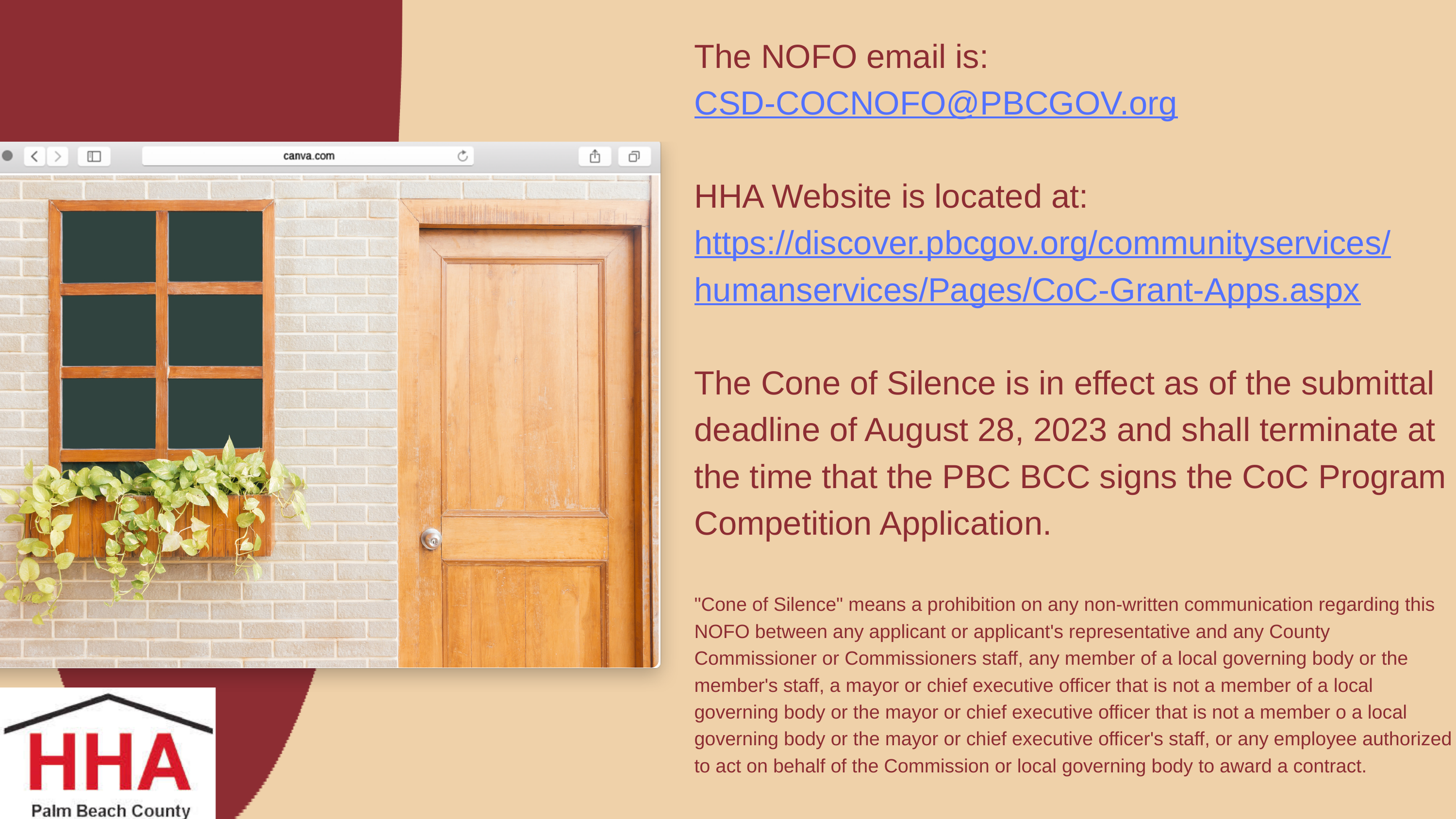

The NOFO email is:
CSD-COCNOFO@PBCGOV.org

HHA Website is located at:
https://discover.pbcgov.org/communityservices/humanservices/Pages/CoC-Grant-Apps.aspx

The Cone of Silence is in effect as of the submittal deadline of August 28, 2023 and shall terminate at the time that the PBC BCC signs the CoC Program Competition Application.

"Cone of Silence" means a prohibition on any non-written communication regarding this NOFO between any applicant or applicant's representative and any County Commissioner or Commissioners staff, any member of a local governing body or the member's staff, a mayor or chief executive officer that is not a member of a local governing body or the mayor or chief executive officer that is not a member o a local governing body or the mayor or chief executive officer's staff, or any employee authorized to act on behalf of the Commission or local governing body to award a contract.